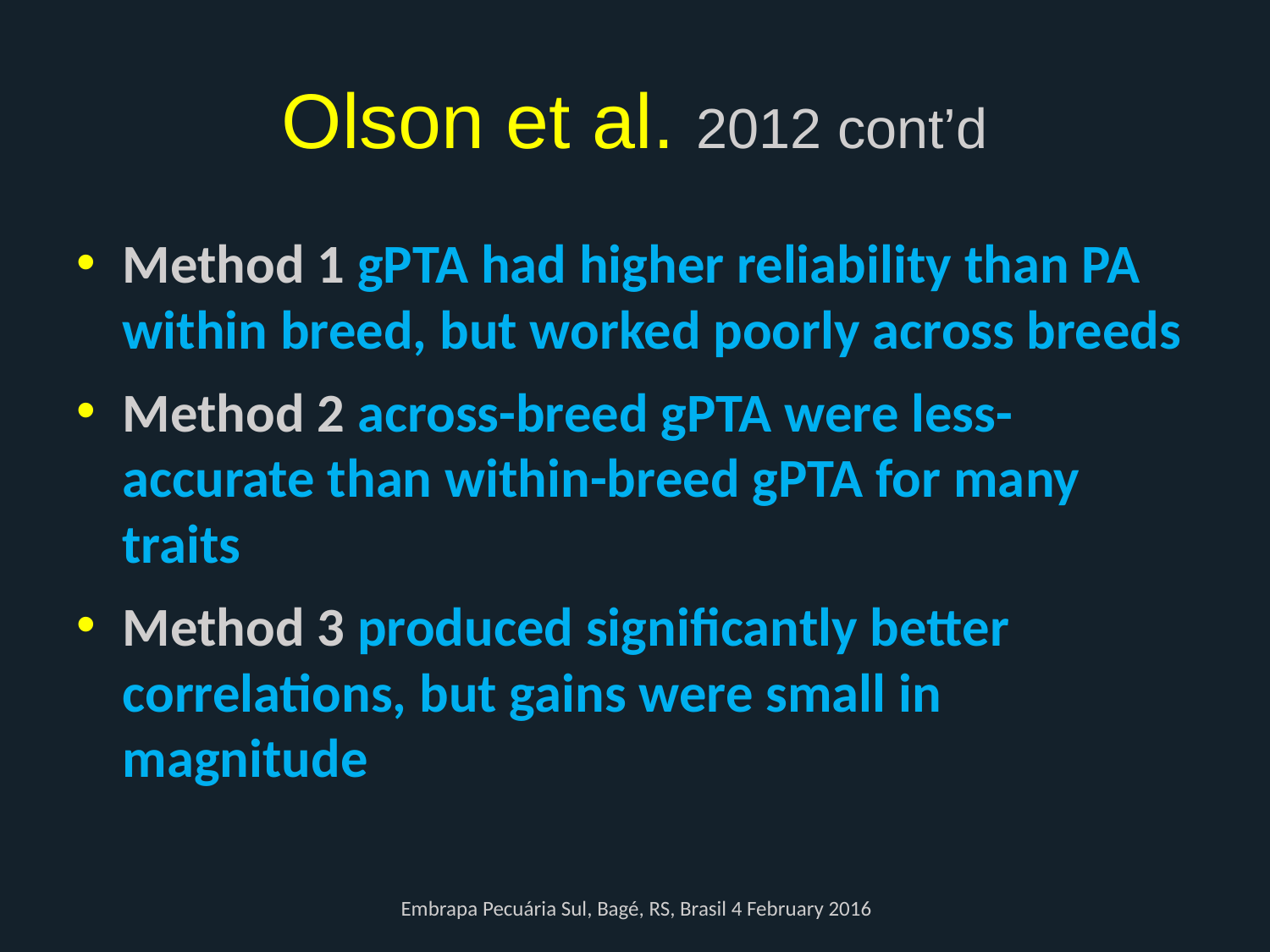

# Olson et al. 2012 cont’d
Method 1 gPTA had higher reliability than PA within breed, but worked poorly across breeds
Method 2 across-breed gPTA were less-accurate than within-breed gPTA for many traits
Method 3 produced significantly better correlations, but gains were small in magnitude
Embrapa Pecuária Sul, Bagé, RS, Brasil 4 February 2016